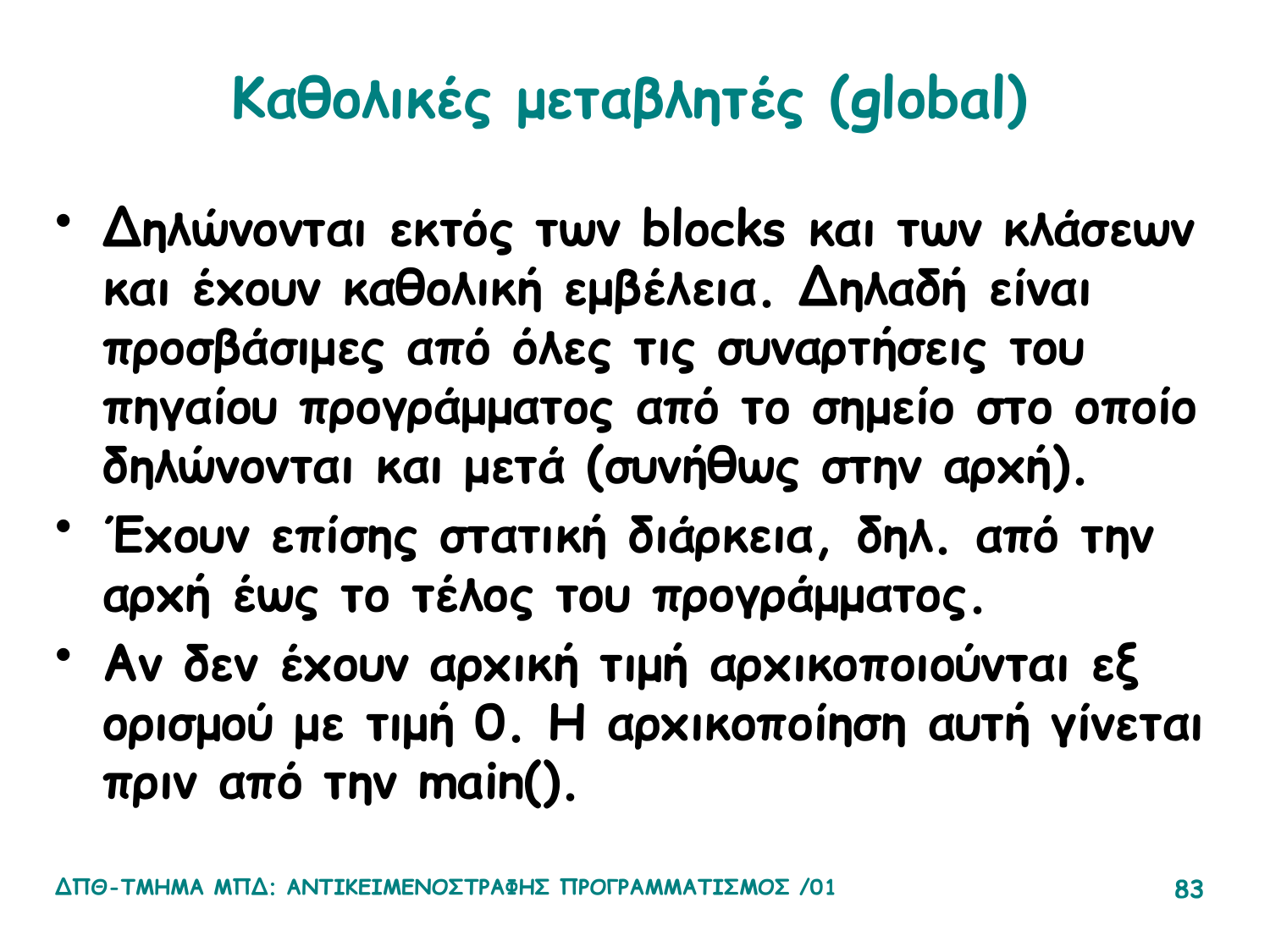

# Καθολικές μεταβλητές (global)
Δηλώνονται εκτός των blocks και των κλάσεων και έχουν καθολική εμβέλεια. Δηλαδή είναι προσβάσιμες από όλες τις συναρτήσεις του πηγαίου προγράμματος από το σημείο στο οποίο δηλώνονται και μετά (συνήθως στην αρχή).
Έχουν επίσης στατική διάρκεια, δηλ. από την αρχή έως το τέλος του προγράμματος.
Αν δεν έχουν αρχική τιμή αρχικοποιούνται εξ ορισμού με τιμή 0. Η αρχικοποίηση αυτή γίνεται πριν από την main().
ΔΠΘ-ΤΜΗΜΑ ΜΠΔ: ΑΝΤΙΚΕΙΜΕΝΟΣΤΡΑΦΗΣ ΠΡΟΓΡΑΜΜΑΤΙΣΜΟΣ /01
83